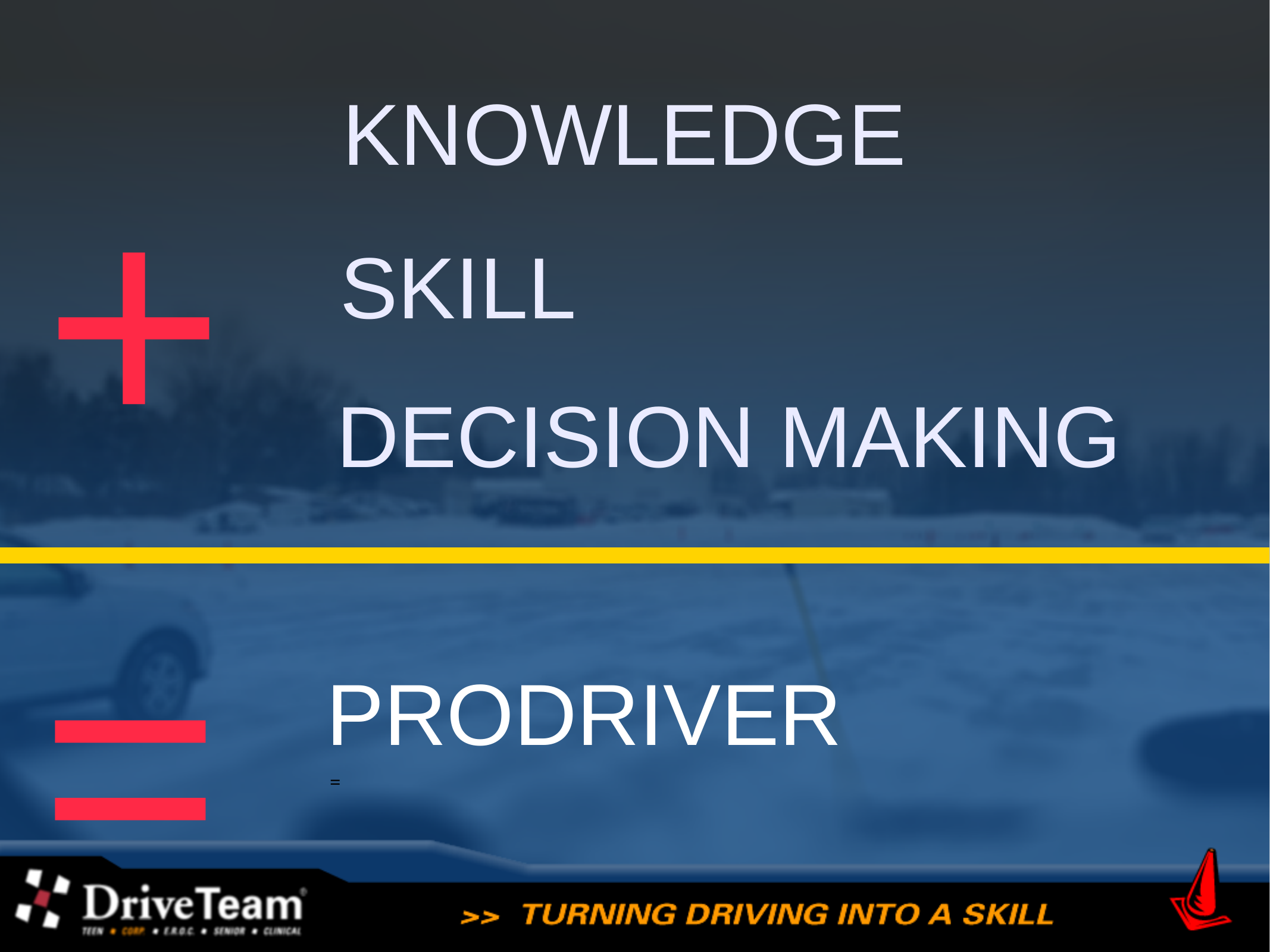

KNOWLEDGE
+
SKILL
DECISION MAKING

=
PRODRIVER
=